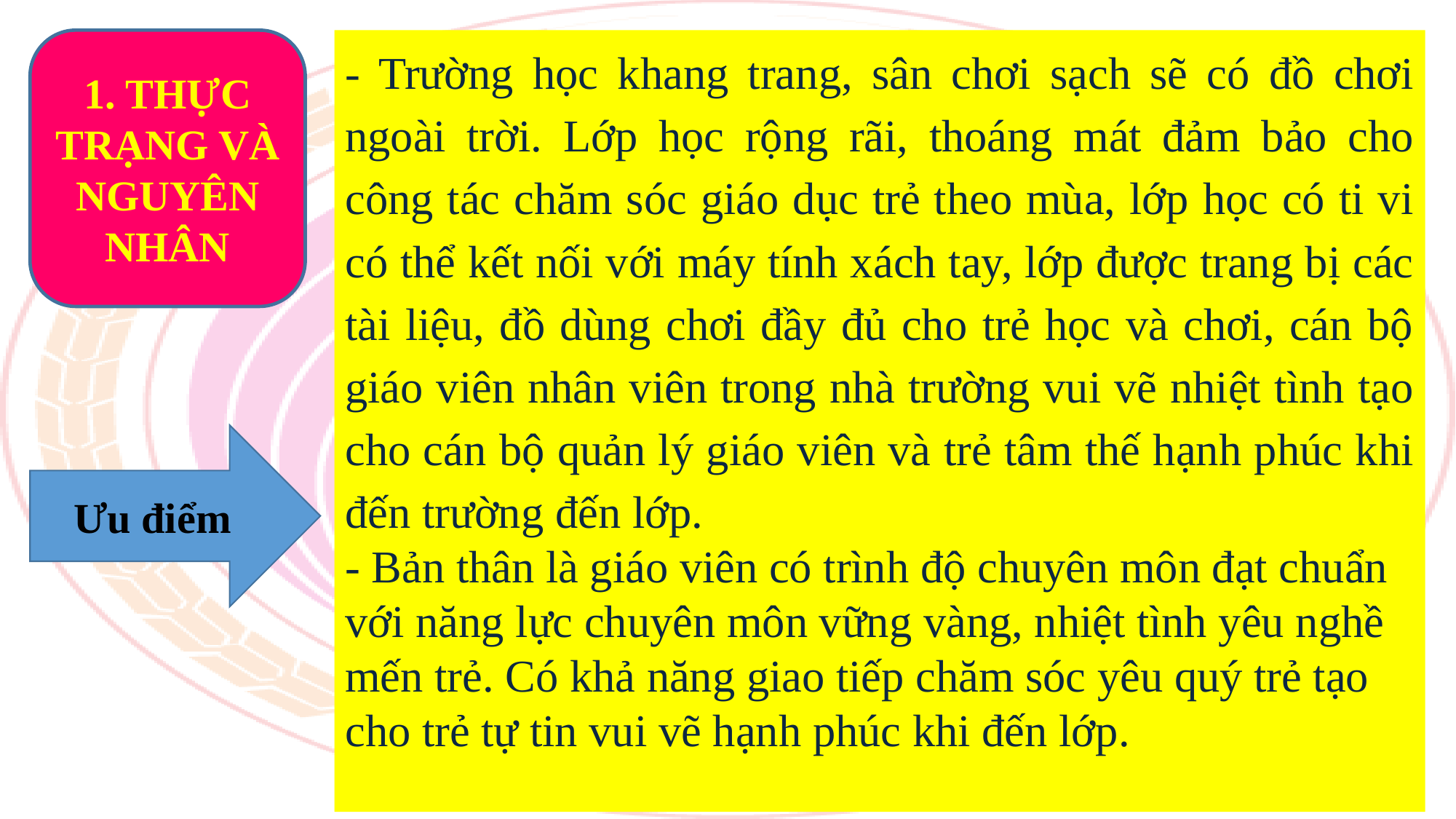

1. THỰC TRẠNG VÀ NGUYÊN NHÂN
- Trường học khang trang, sân chơi sạch sẽ có đồ chơi ngoài trời. Lớp học rộng rãi, thoáng mát đảm bảo cho công tác chăm sóc giáo dục trẻ theo mùa, lớp học có ti vi có thể kết nối với máy tính xách tay, lớp được trang bị các tài liệu, đồ dùng chơi đầy đủ cho trẻ học và chơi, cán bộ giáo viên nhân viên trong nhà trường vui vẽ nhiệt tình tạo cho cán bộ quản lý giáo viên và trẻ tâm thế hạnh phúc khi đến trường đến lớp.
- Bản thân là giáo viên có trình độ chuyên môn đạt chuẩn với năng lực chuyên môn vững vàng, nhiệt tình yêu nghề mến trẻ. Có khả năng giao tiếp chăm sóc yêu quý trẻ tạo cho trẻ tự tin vui vẽ hạnh phúc khi đến lớp.
Ưu điểm